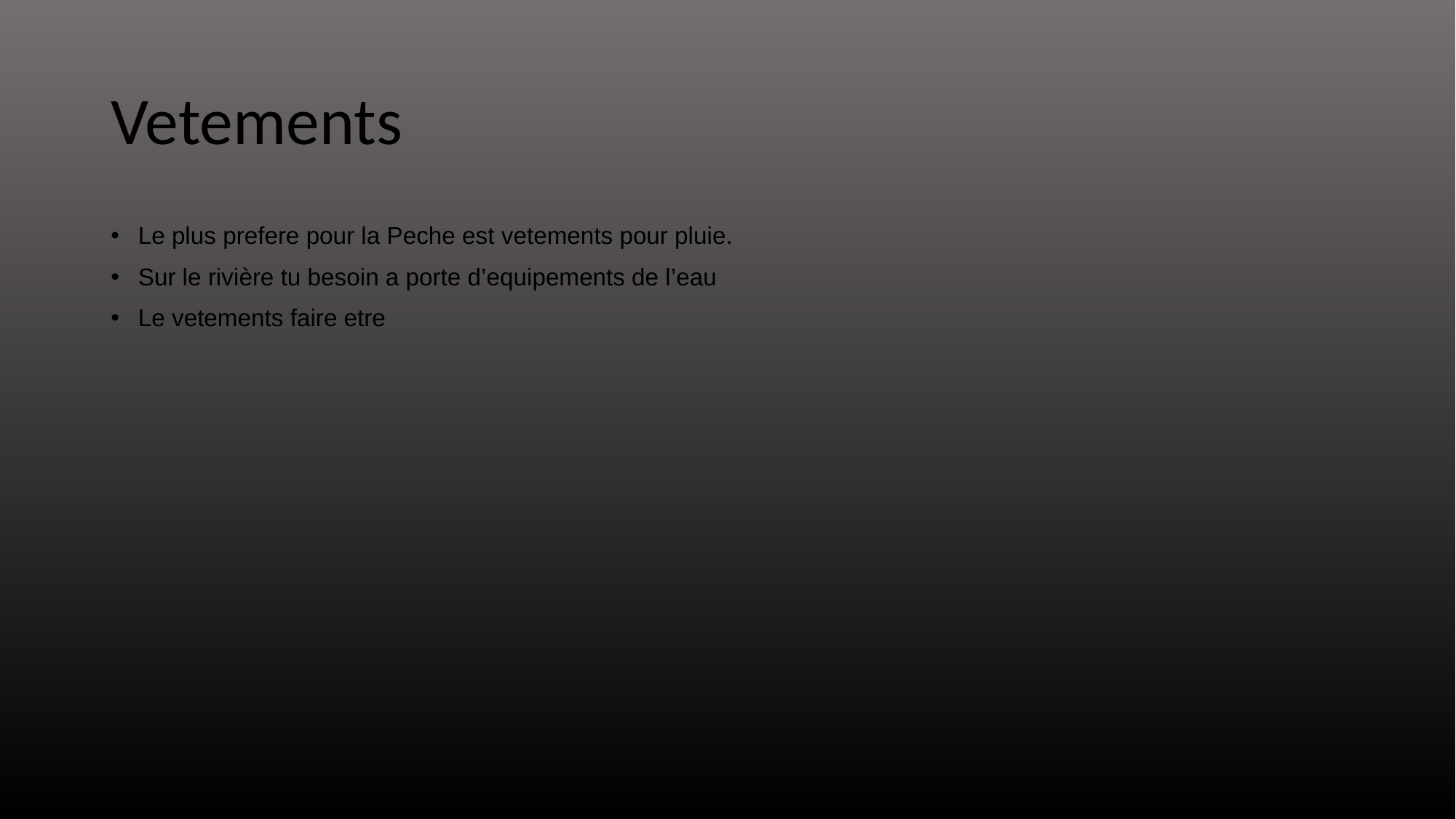

# Vetements
Le plus prefere pour la Peche est vetements pour pluie.
Sur le rivière tu besoin a porte d’equipements de l’eau
Le vetements faire etre